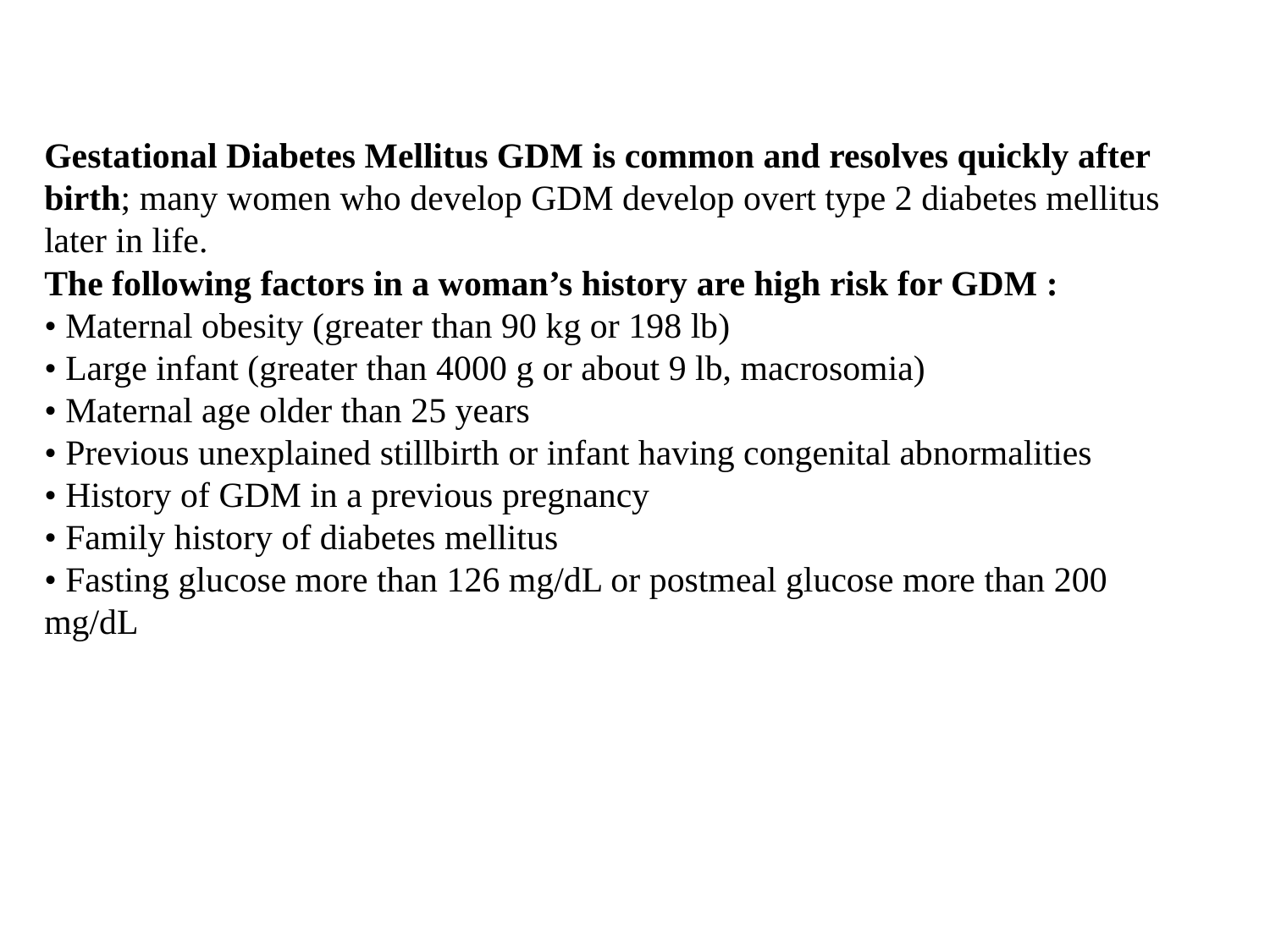

Gestational Diabetes Mellitus GDM is common and resolves quickly after birth; many women who develop GDM develop overt type 2 diabetes mellitus later in life.
The following factors in a woman’s history are high risk for GDM :
• Maternal obesity (greater than 90 kg or 198 lb)
• Large infant (greater than 4000 g or about 9 lb, macrosomia)
• Maternal age older than 25 years
• Previous unexplained stillbirth or infant having congenital abnormalities
• History of GDM in a previous pregnancy
• Family history of diabetes mellitus
• Fasting glucose more than 126 mg/dL or postmeal glucose more than 200 mg/dL